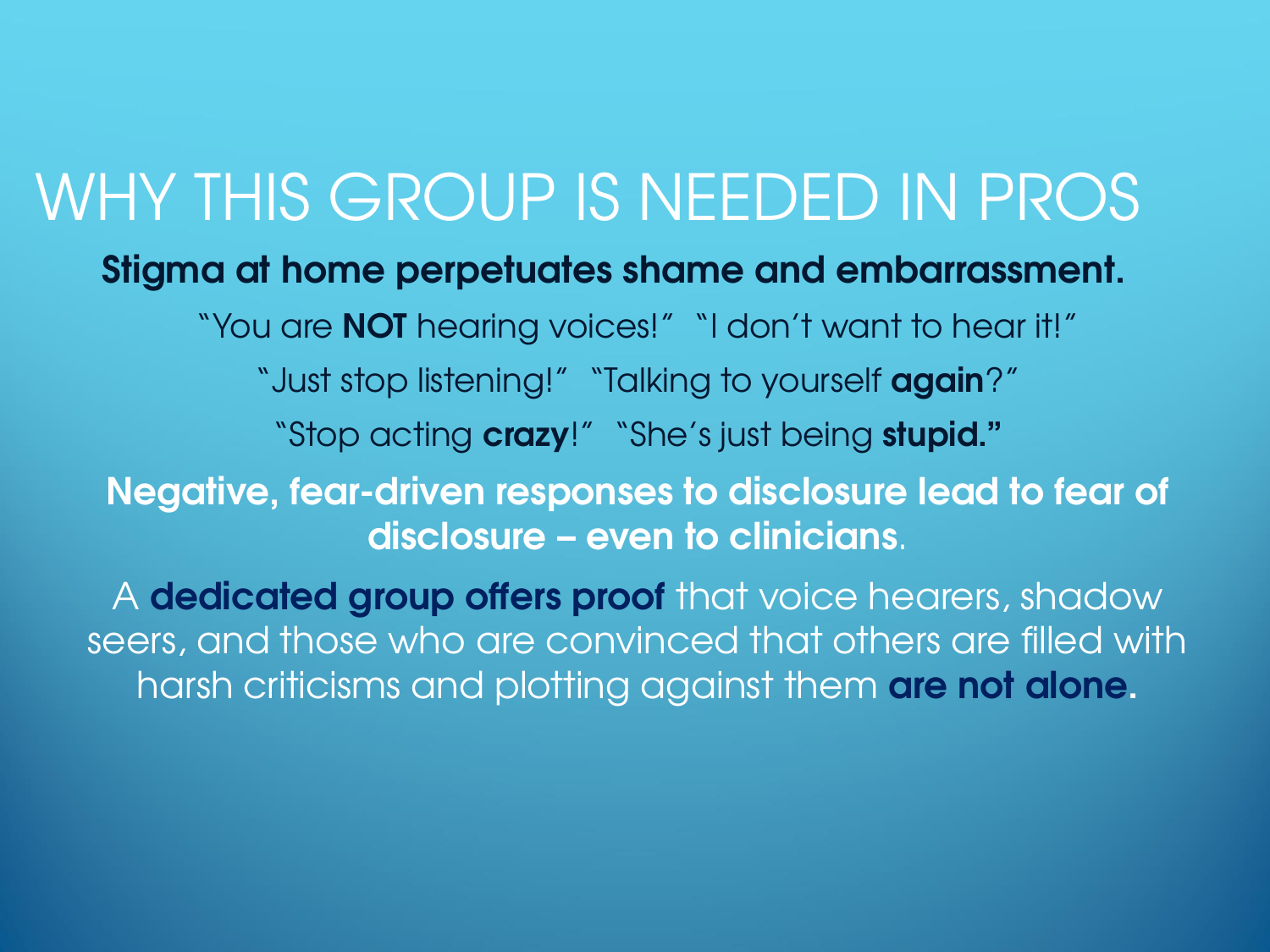

# Why this group is needed in PROS
Stigma at home perpetuates shame and embarrassment.
“You are NOT hearing voices!”  “I don’t want to hear it!”
“Just stop listening!”  “Talking to yourself again?”
“Stop acting crazy!”  “She’s just being stupid.”
Negative, fear-driven responses to disclosure lead to fear of disclosure – even to clinicians.
A dedicated group offers proof that voice hearers, shadow seers, and those who are convinced that others are filled with harsh criticisms and plotting against them are not alone.